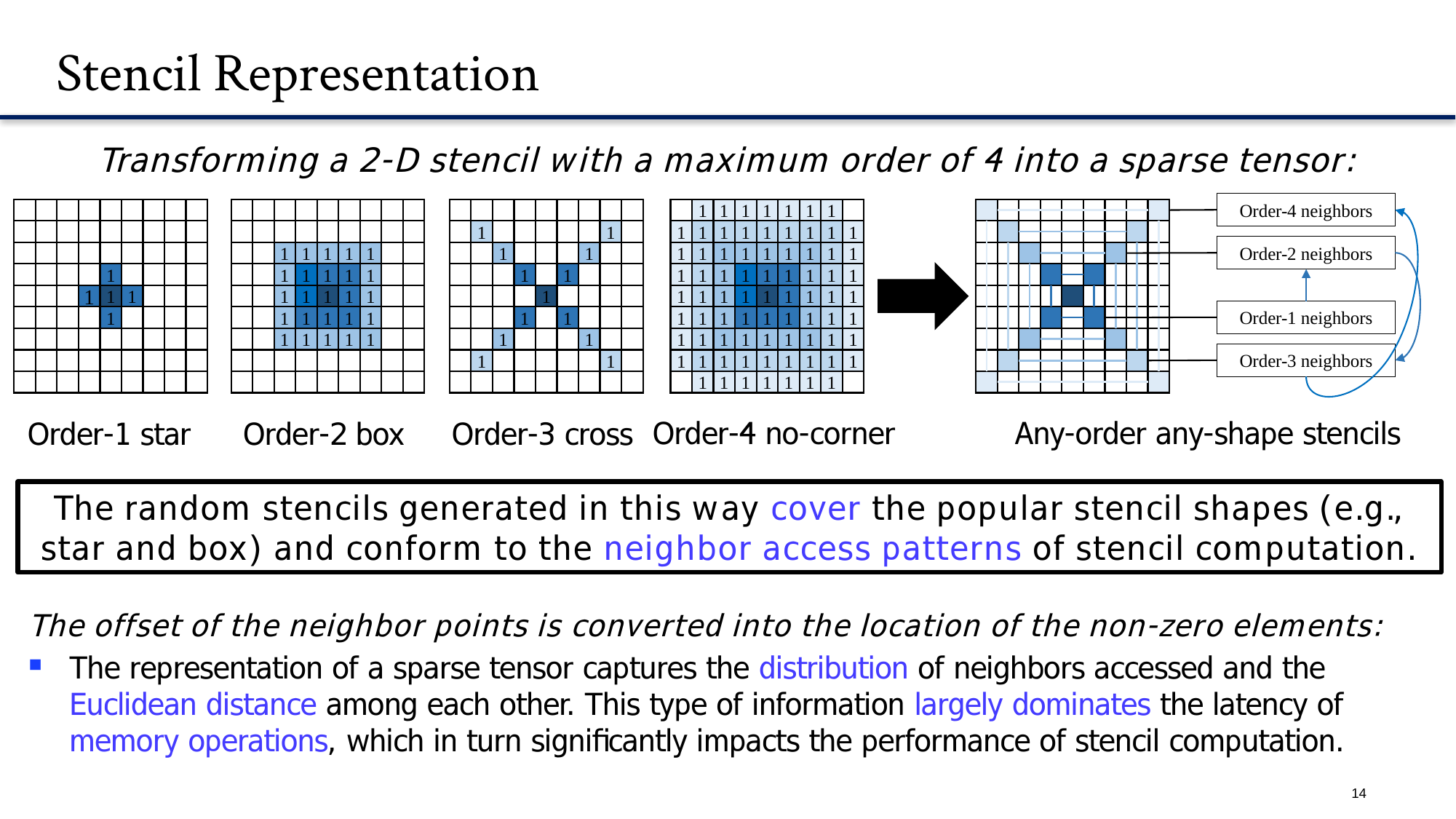

# Stencil Representation
Transforming a 2-D stencil with a maximum order of 4 into a sparse tensor:
Order-4 neighbors

1
1
1
1
1
1
1

1

1

1
1
1
1
1
1
1
1
1

Order-2 neighbors

1
1
1
1
1

1

1

1
1
1
1
1
1
1
1
1

1

1
1
1
1
1

1

1

1
1
1
1
1
1
1
1
1

1
1
1

1
1
1
1
1

1

1
1
1
1
1
1
1
1
1

Order-1 neighbors

1

1
1
1
1
1

1

1

1
1
1
1
1
1
1
1
1

1
1
1
1
1

1

1

1
1
1
1
1
1
1
1
1

Order-3 neighbors

1

1

1
1
1
1
1
1
1
1
1

1
1
1
1
1
1
1

Any-order any-shape stencils
Order-4 no-corner
Order-3 cross
Order-2 box
Order-1 star
The random stencils generated in this way cover the popular stencil shapes (e.g., star and box) and conform to the neighbor access patterns of stencil computation.
The offset of the neighbor points is converted into the location of the non-zero elements:
The representation of a sparse tensor captures the distribution of neighbors accessed and the Euclidean distance among each other. This type of information largely dominates the latency of memory operations, which in turn significantly impacts the performance of stencil computation.